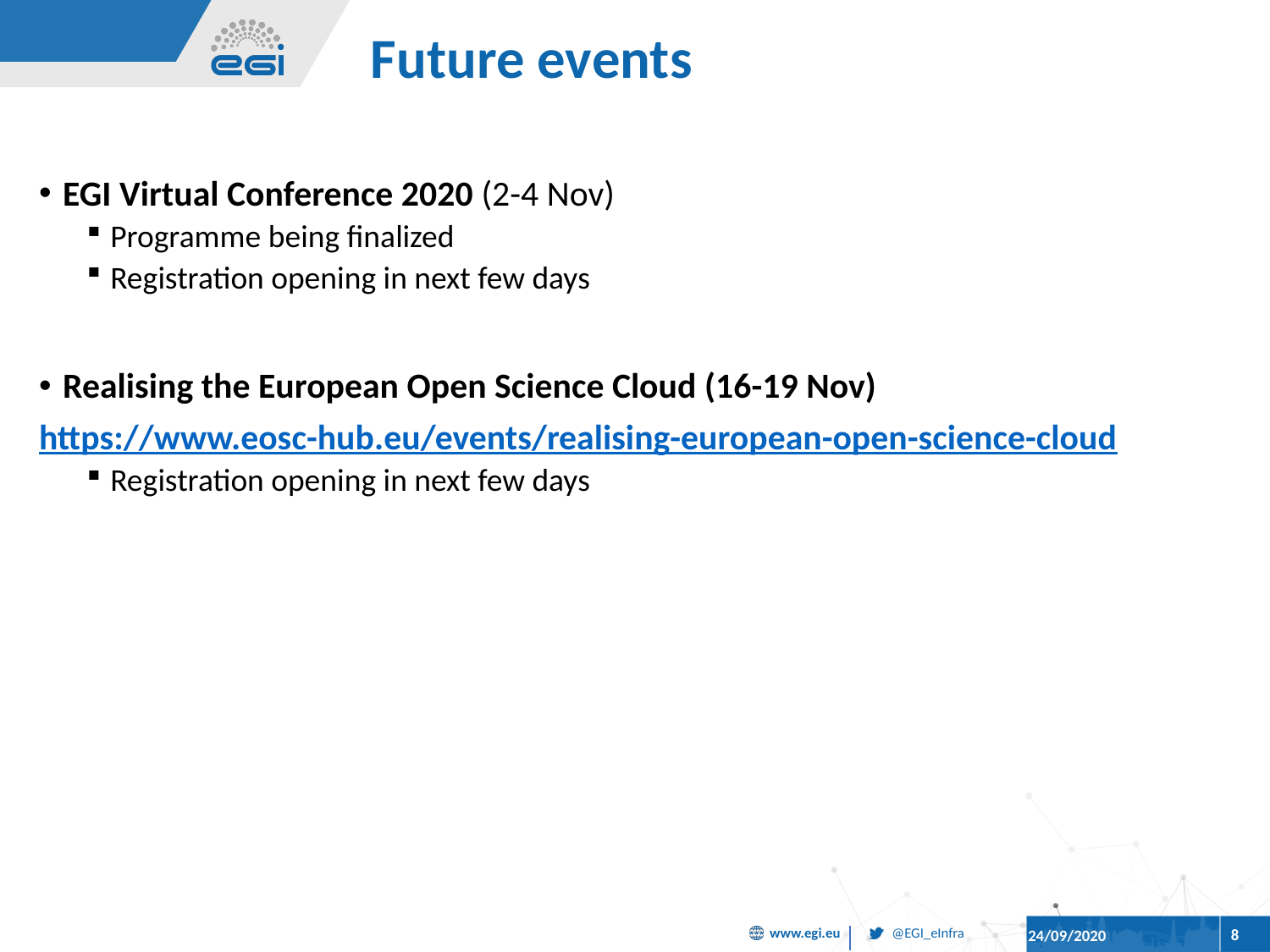

# Future events

EGI Virtual Conference 2020 (2-4 Nov)
Programme being finalized
Registration opening in next few days

Realising the European Open Science Cloud (16-19 Nov)
https://www.eosc-hub.eu/events/realising-european-open-science-cloud
Registration opening in next few days